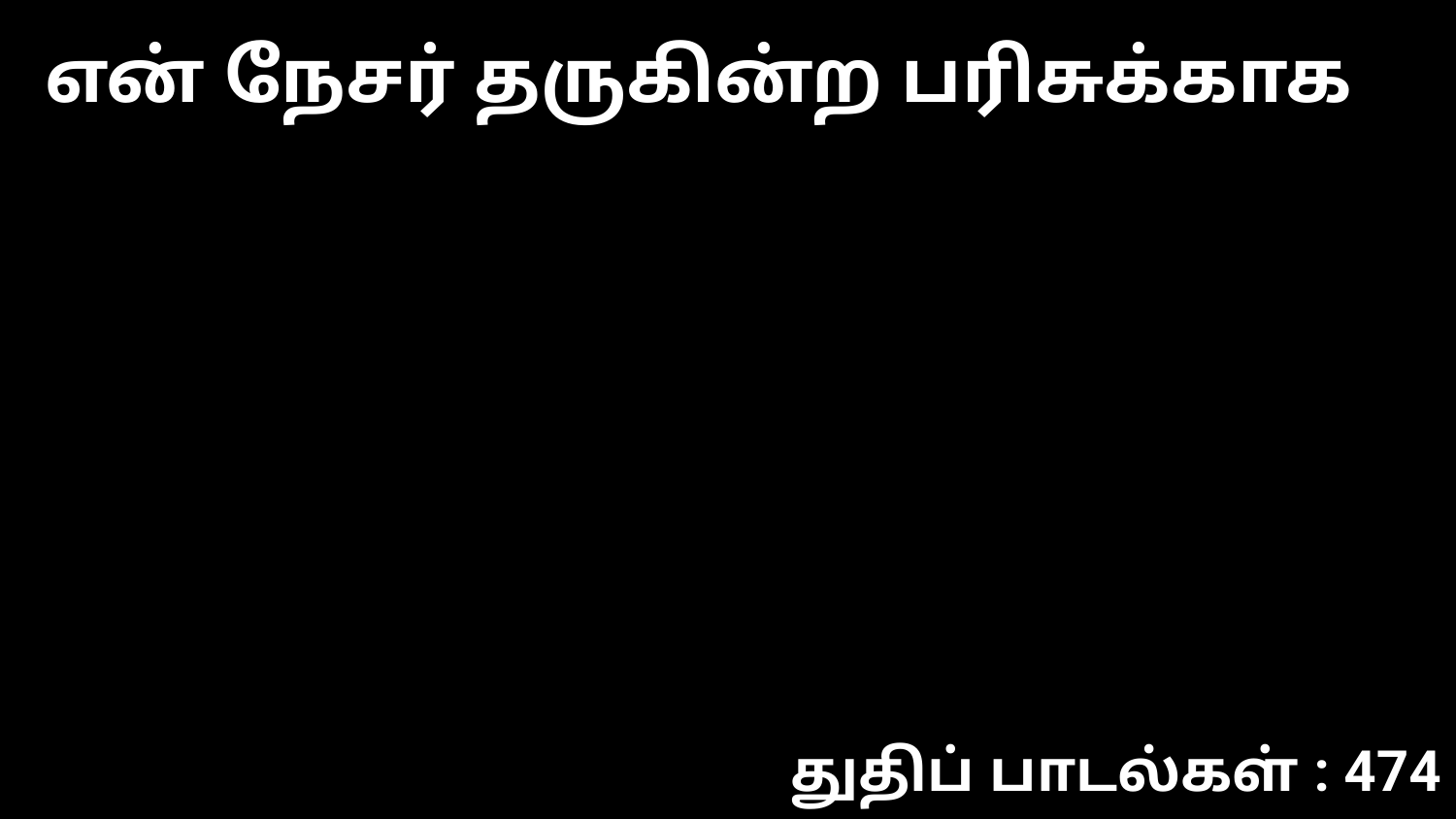

என் நேசர் தருகின்ற பரிசுக்காக
துதிப் பாடல்கள் : 474